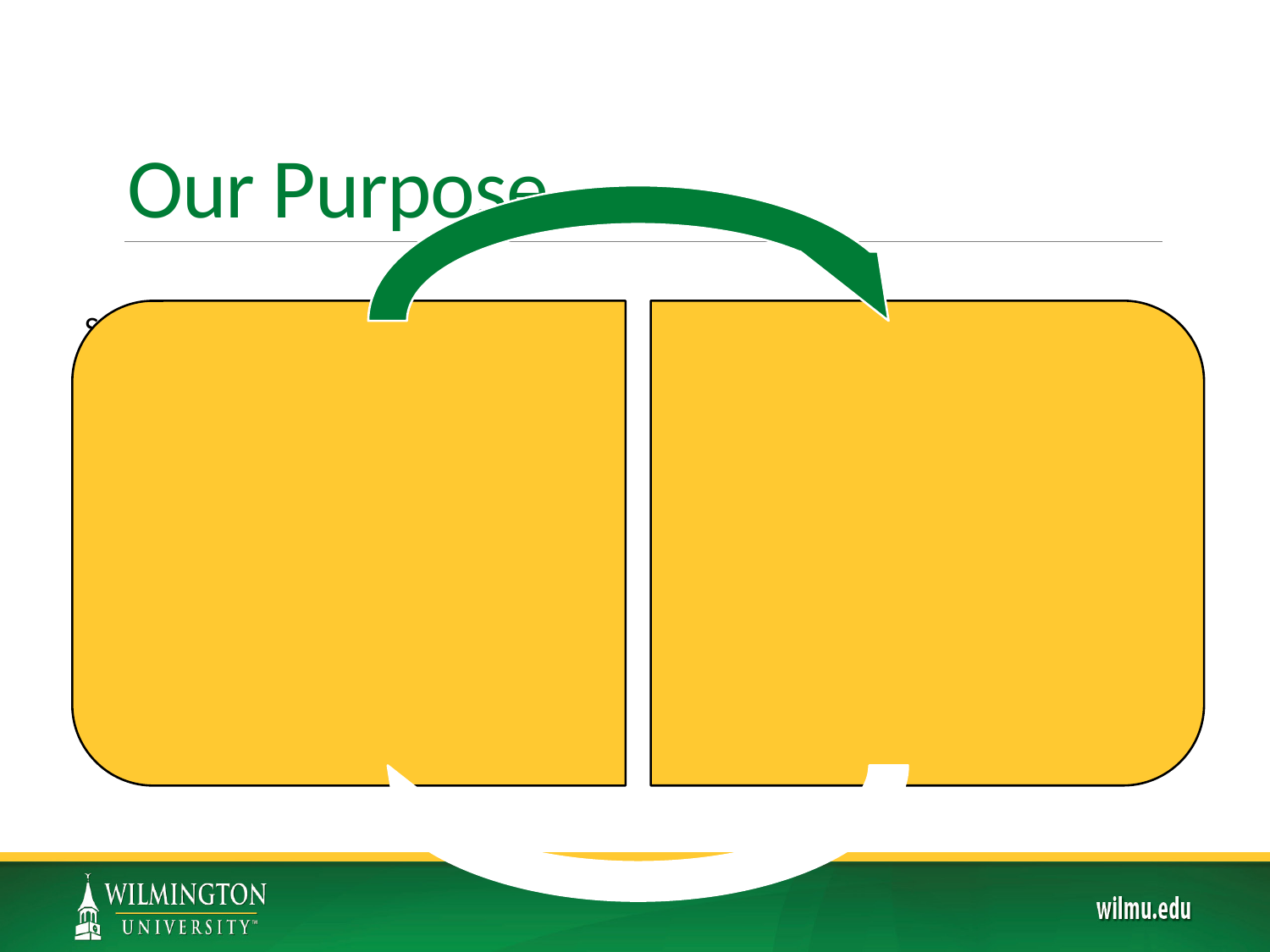

# Our Purpose
Supporting our Adjunct Instructors
Ensuring Quality Courses for our Students